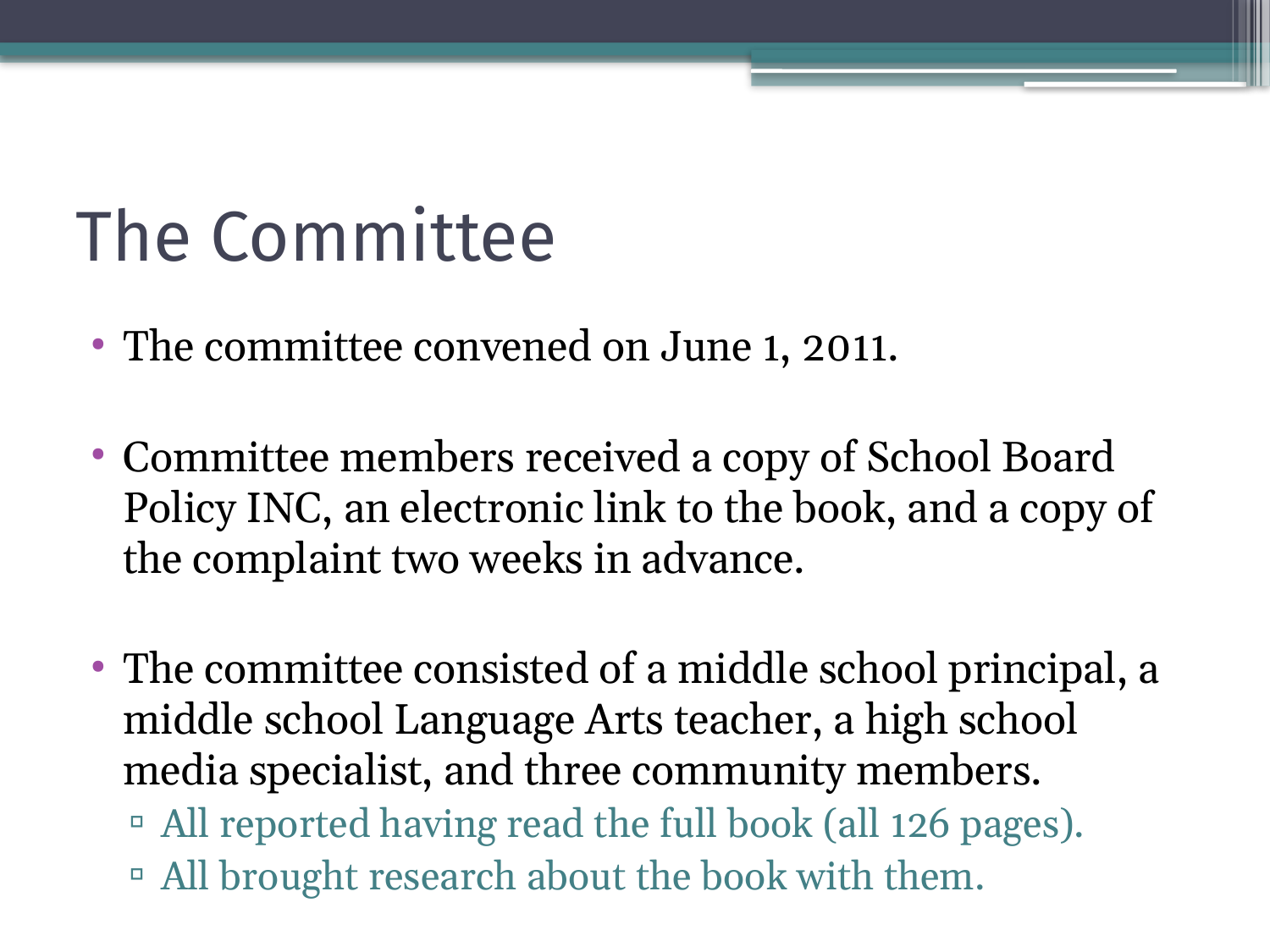

# The Committee
The committee convened on June 1, 2011.

Committee members received a copy of School Board Policy INC, an electronic link to the book, and a copy of the complaint two weeks in advance.

The committee consisted of a middle school principal, a middle school Language Arts teacher, a high school media specialist, and three community members.
All reported having read the full book (all 126 pages).
All brought research about the book with them.